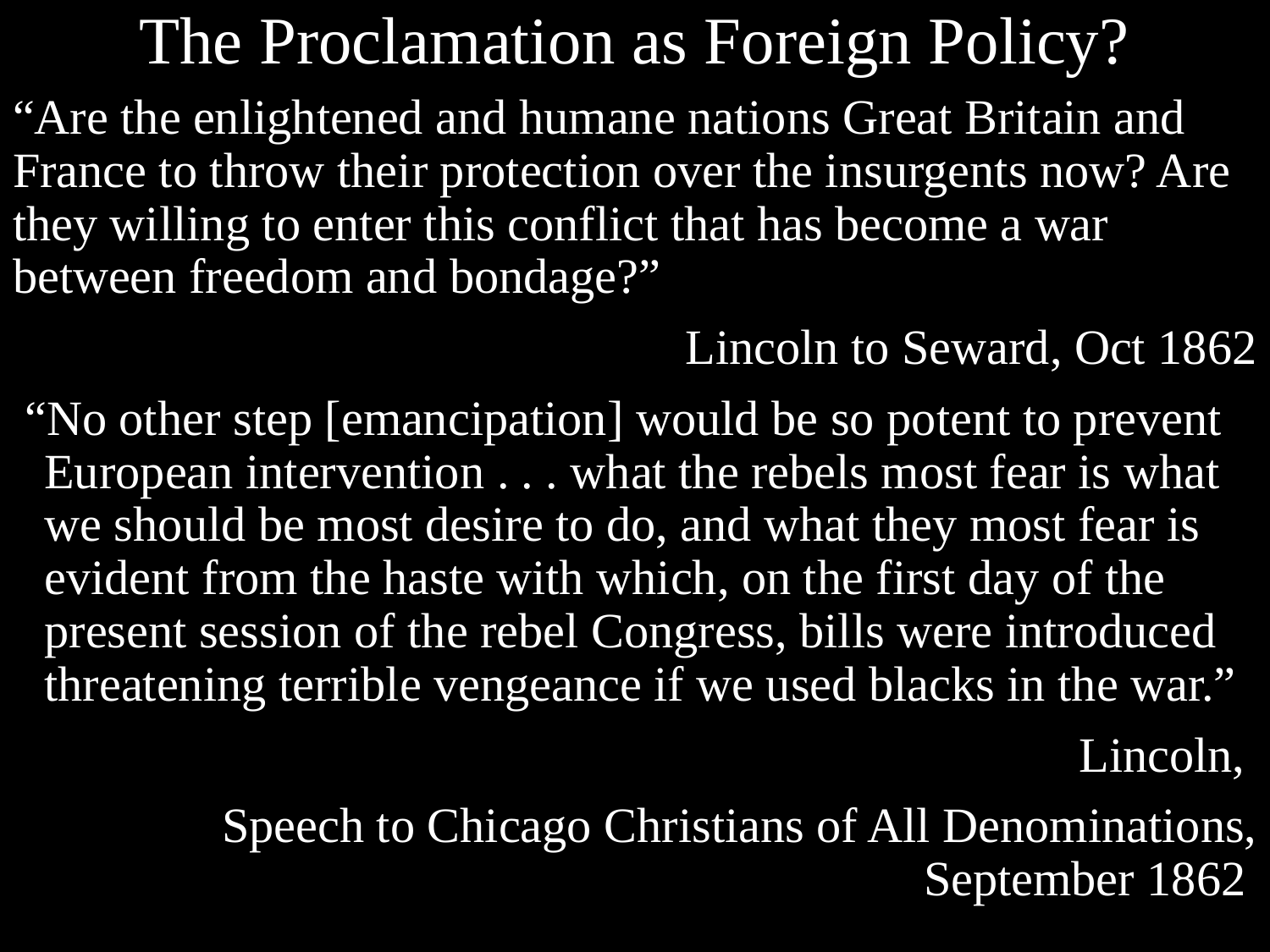

# The Proclamation as Foreign Policy?
“Are the enlightened and humane nations Great Britain and France to throw their protection over the insurgents now? Are they willing to enter this conflict that has become a war between freedom and bondage?”
Lincoln to Seward, Oct 1862
 “No other step [emancipation] would be so potent to prevent European intervention . . . what the rebels most fear is what we should be most desire to do, and what they most fear is evident from the haste with which, on the first day of the present session of the rebel Congress, bills were introduced threatening terrible vengeance if we used blacks in the war.”
Lincoln,
Speech to Chicago Christians of All Denominations, September 1862